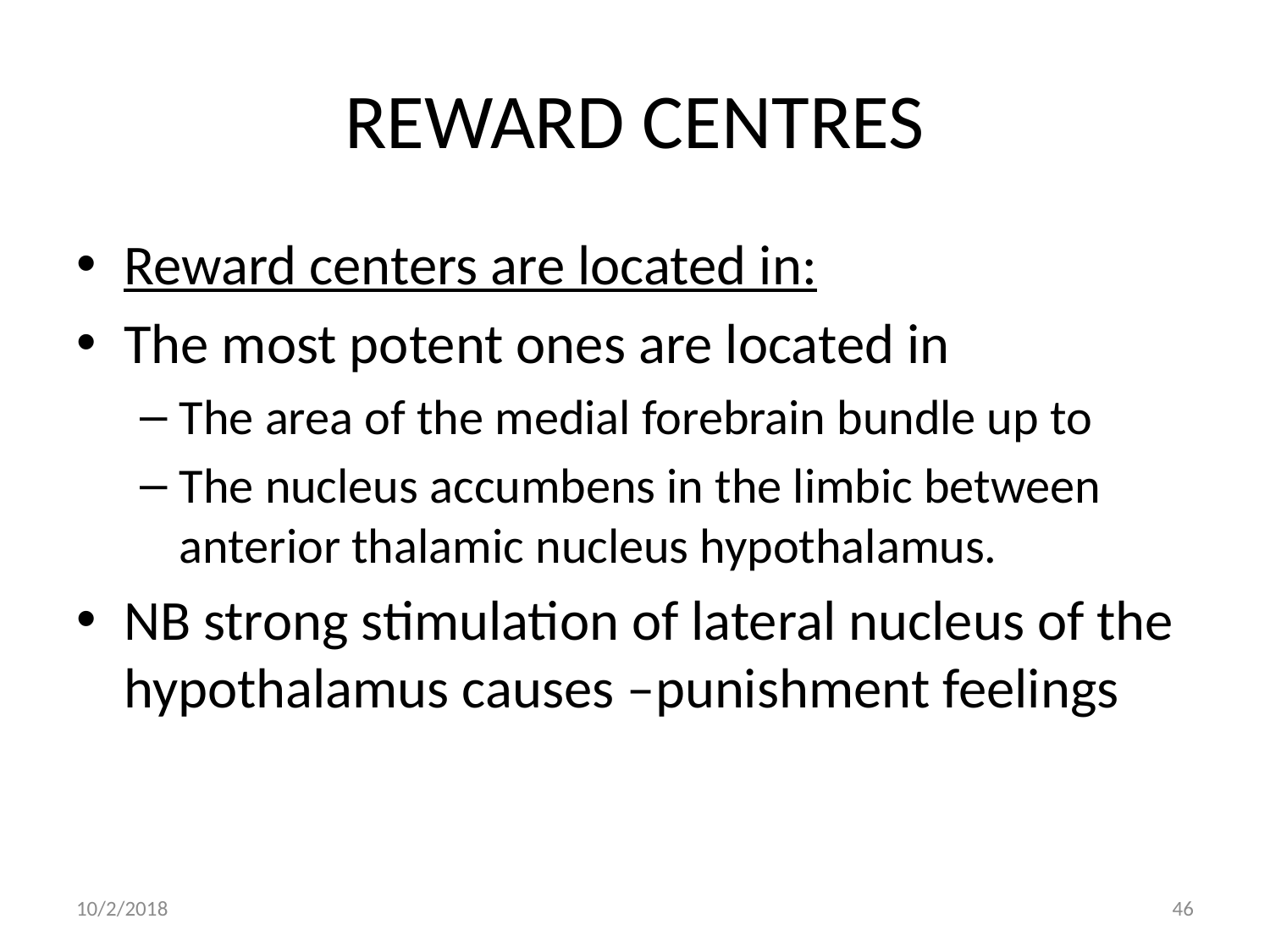

# REWARD CENTRES
Reward centers are located in:
The most potent ones are located in
The area of the medial forebrain bundle up to
The nucleus accumbens in the limbic between anterior thalamic nucleus hypothalamus.
NB strong stimulation of lateral nucleus of the hypothalamus causes –punishment feelings
10/2/2018
46